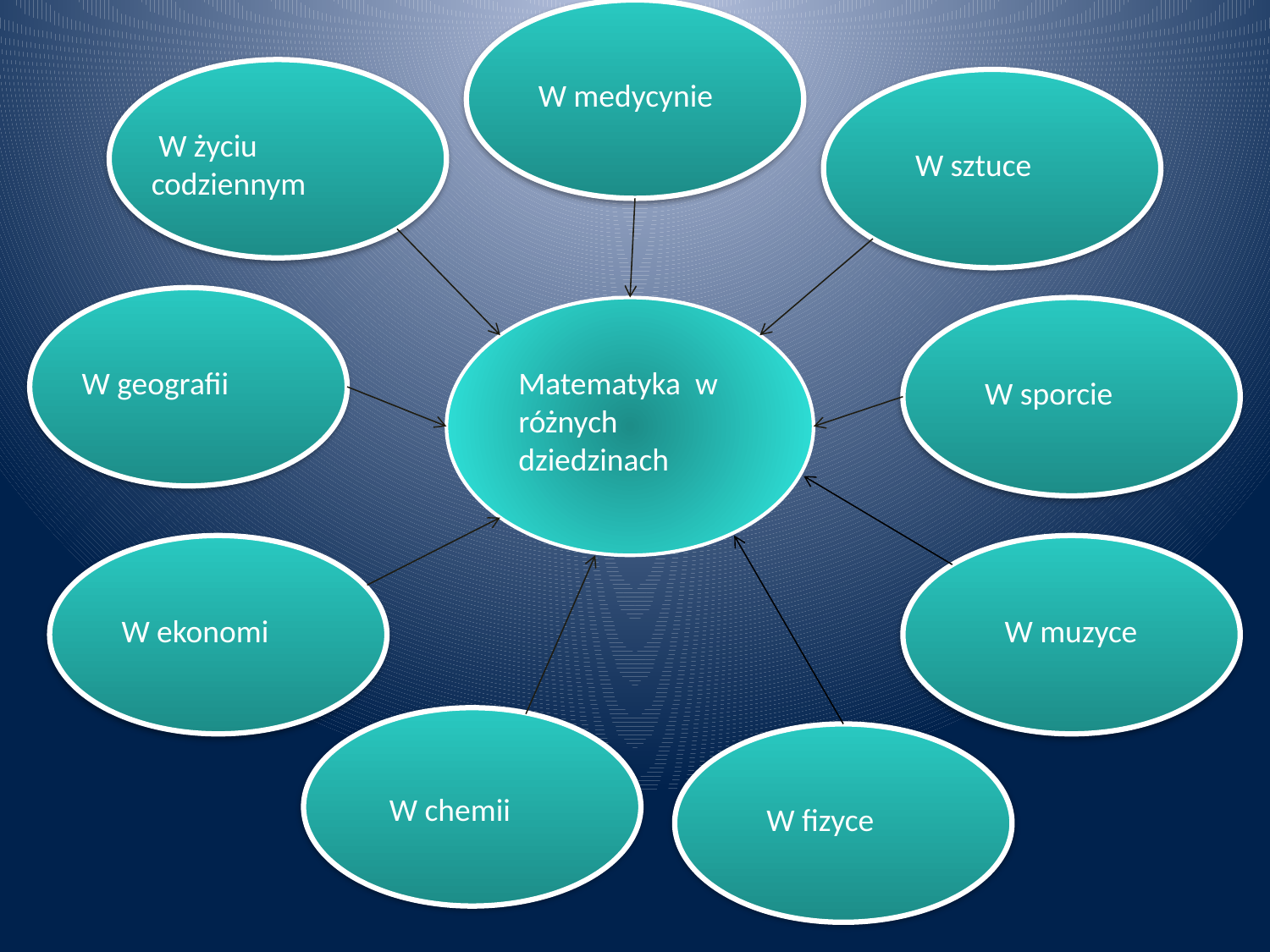

W medycynie

 W życiu codziennym
W sztuce

W geografii
Matematyka  w różnych dziedzinach
W sporcie

W ekonomi
W muzyce

W chemii
W fizyce